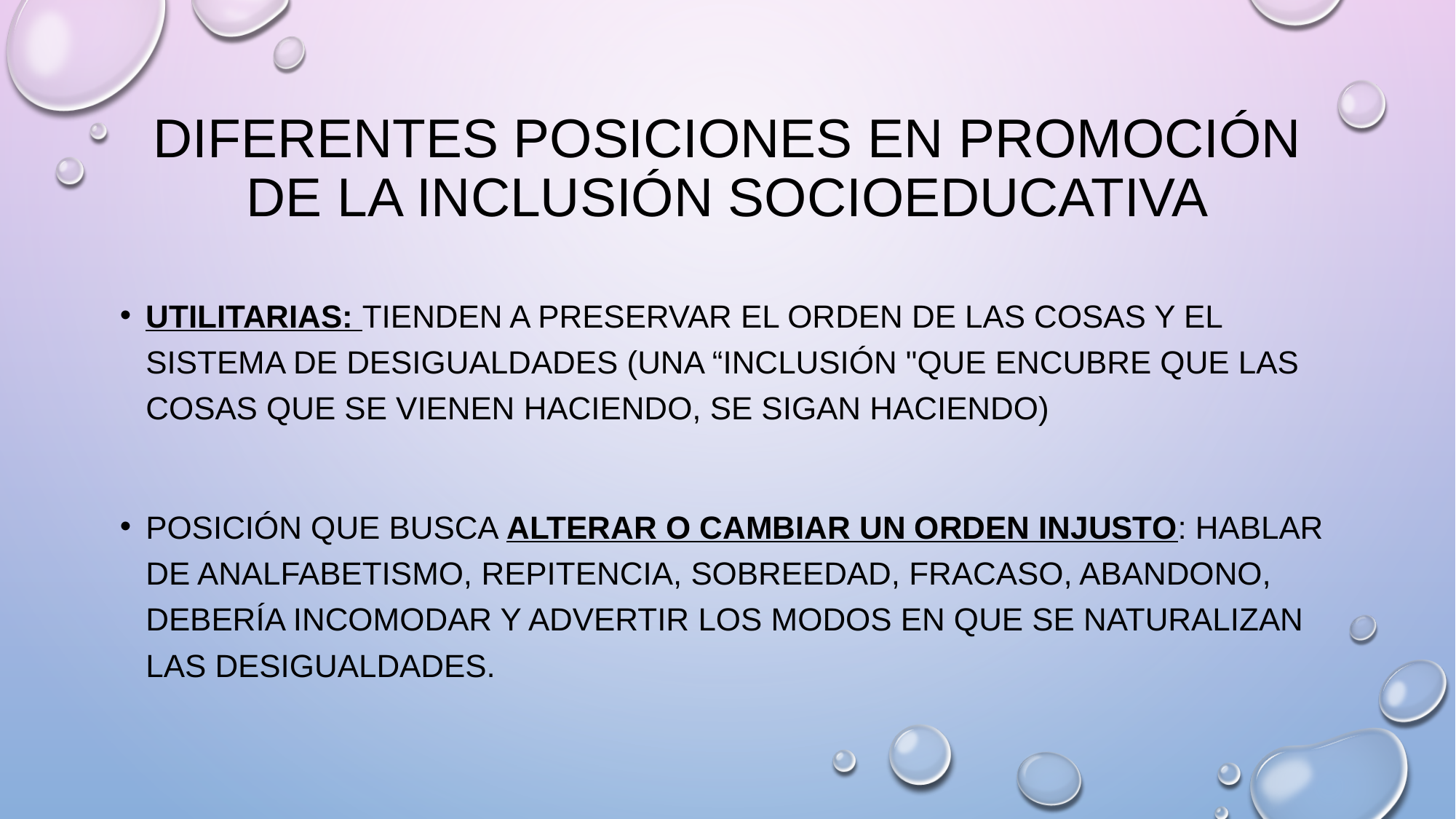

# Diferentes posiciones en promoción de la inclusión socioeducativa
Utilitarias: tienden a preservar el orden de las cosas y el sistema de desigualdades (una “inclusión "que encubre que las cosas que se vienen haciendo, se sigan haciendo)

Posición que busca alterar o cambiar un orden injusto: hablar de analfabetismo, repitencia, sobreedad, fracaso, abandono, debería incomodar y advertir los modos en que se naturalizan las desigualdades.